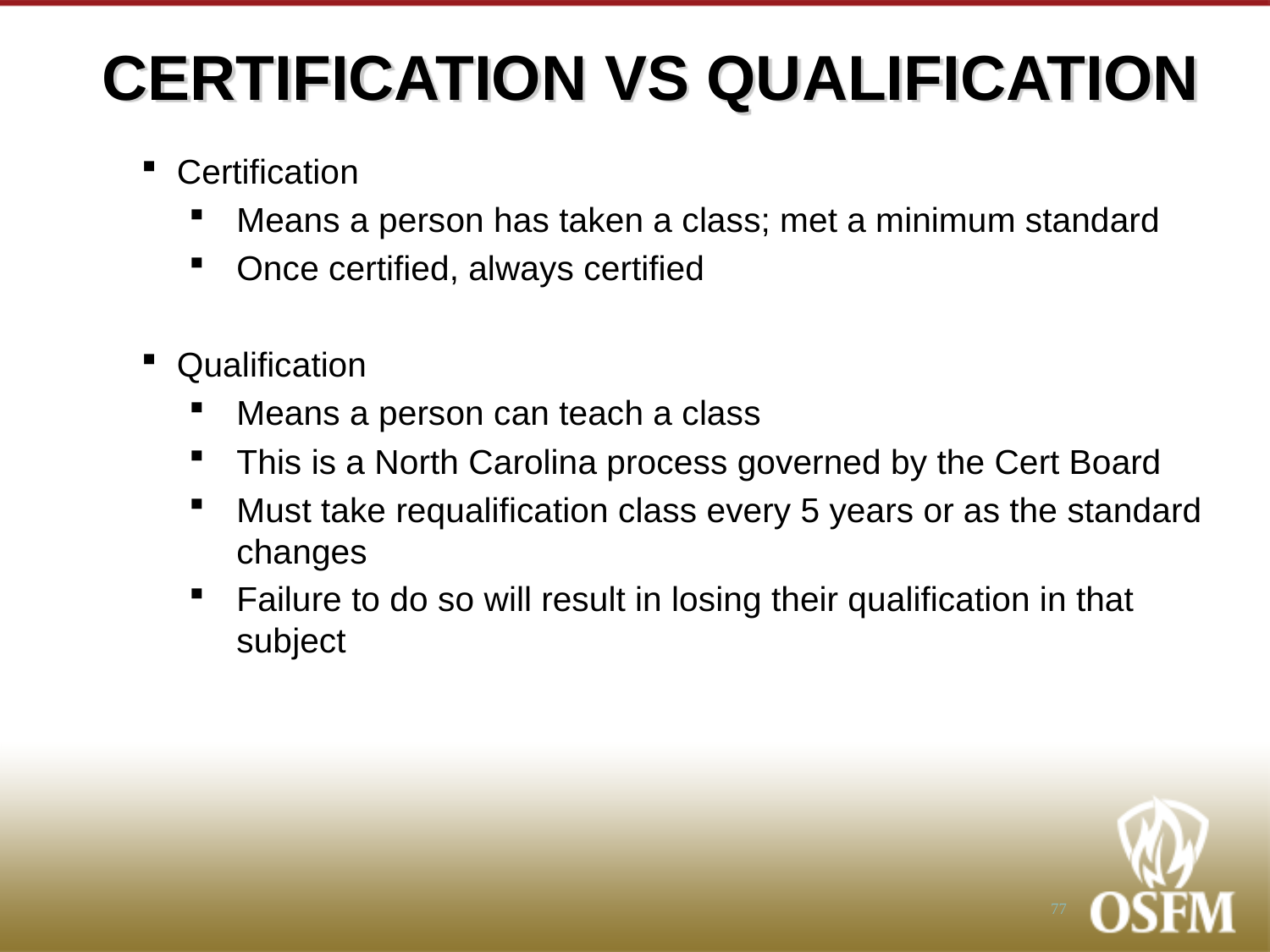

# CERTIFICATION VS QUALIFICATION
Certification
Means a person has taken a class; met a minimum standard
Once certified, always certified

Qualification
Means a person can teach a class
This is a North Carolina process governed by the Cert Board
Must take requalification class every 5 years or as the standard changes
Failure to do so will result in losing their qualification in that subject

77